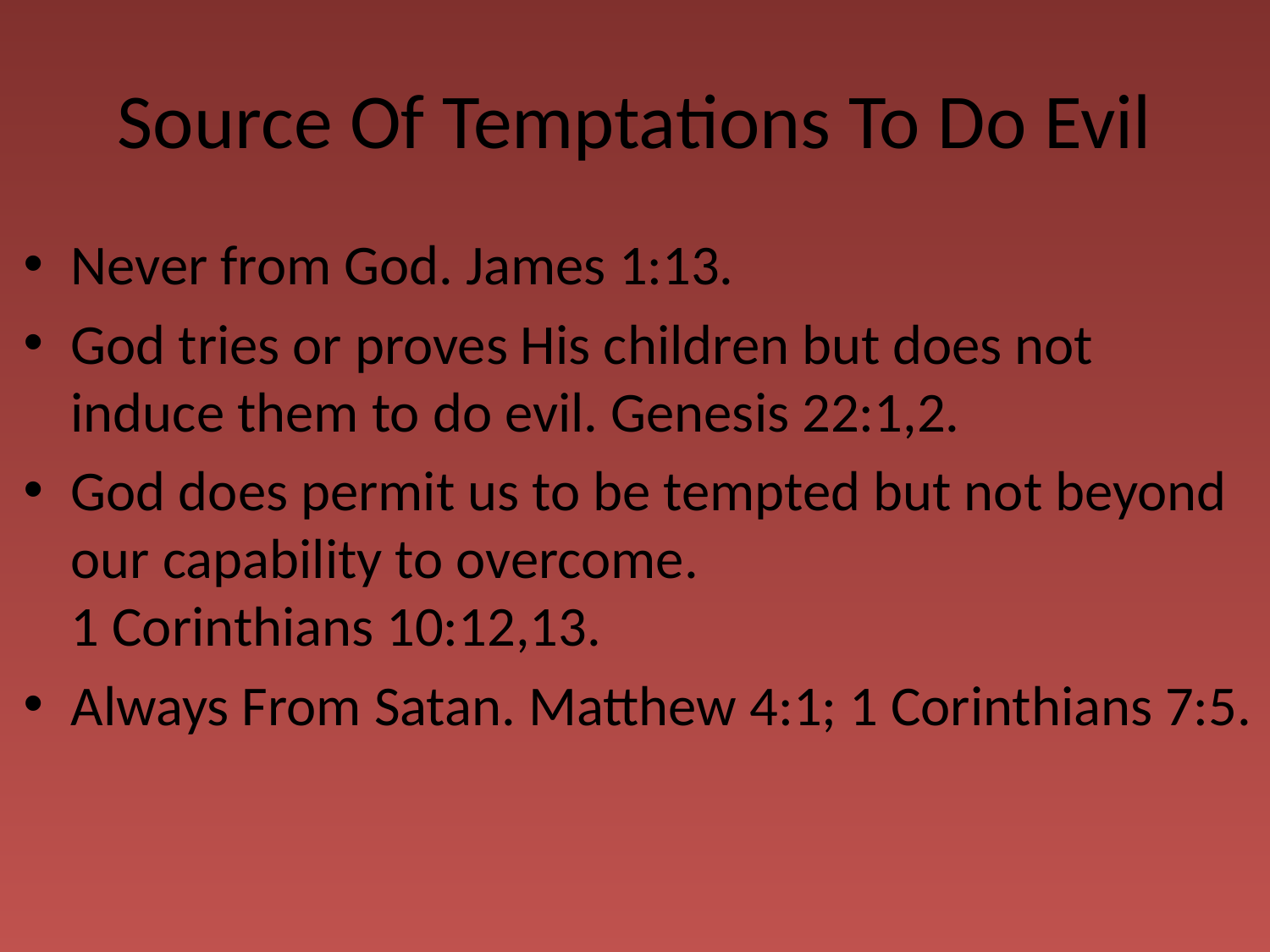

# Source Of Temptations To Do Evil
Never from God. James 1:13.
God tries or proves His children but does not induce them to do evil. Genesis 22:1,2.
God does permit us to be tempted but not beyond our capability to overcome.
1 Corinthians 10:12,13.
Always From Satan. Matthew 4:1; 1 Corinthians 7:5.